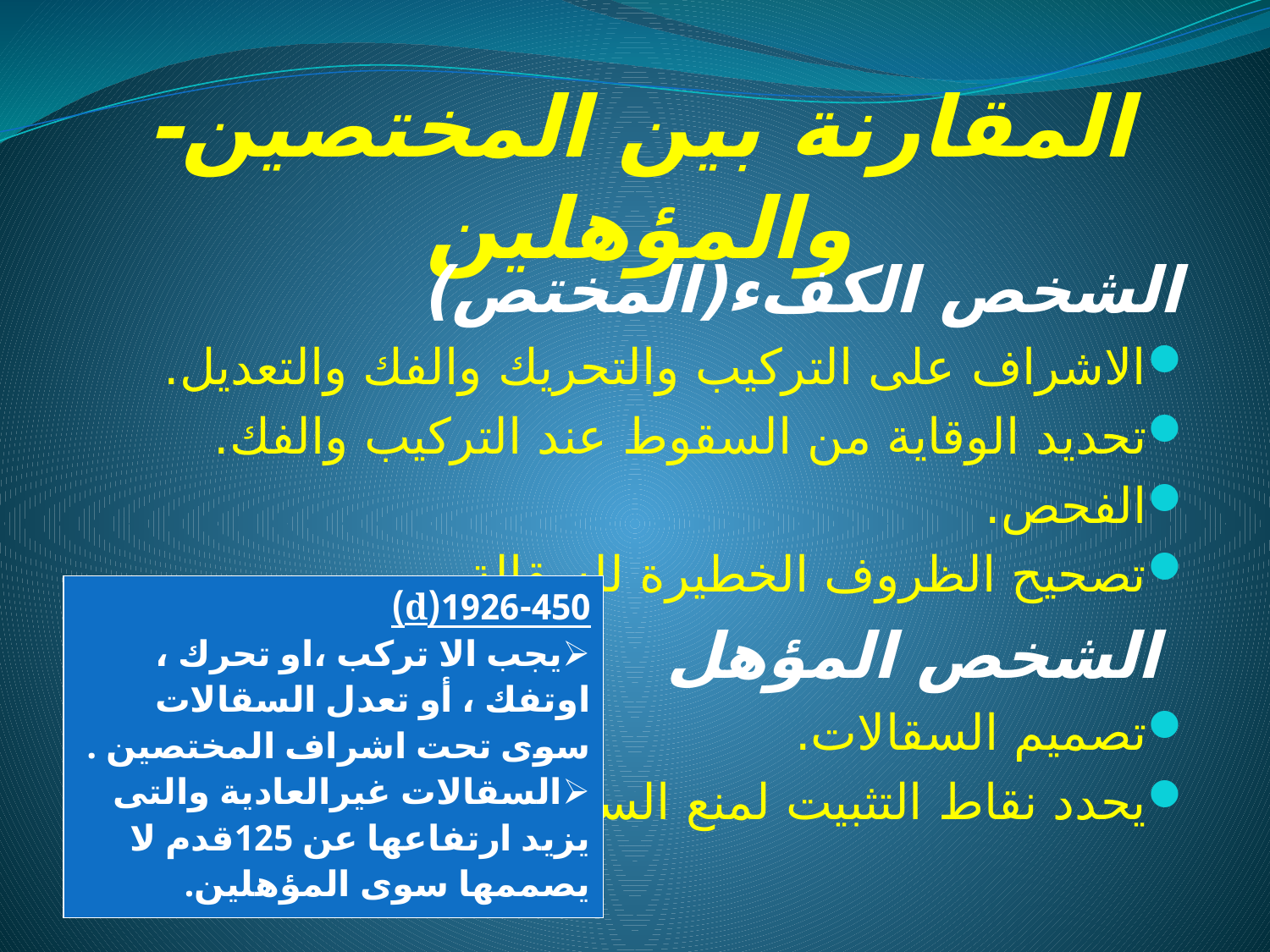

المقارنة بين المختصين-والمؤهلين
 	الشخص الكفء(المختص)
الاشراف على التركيب والتحريك والفك والتعديل.
تحديد الوقاية من السقوط عند التركيب والفك.
الفحص.
تصحيح الظروف الخطيرة للسقالة.
  الشخص المؤهل
تصميم السقالات.
يحدد نقاط التثبيت لمنع السقوط.

| 1926-450(d) يجب الا تركب ،او تحرك ، اوتفك ، أو تعدل السقالات سوى تحت اشراف المختصين . السقالات غيرالعادية والتى يزيد ارتفاعها عن 125قدم لا يصممها سوى المؤهلين. |
| --- |